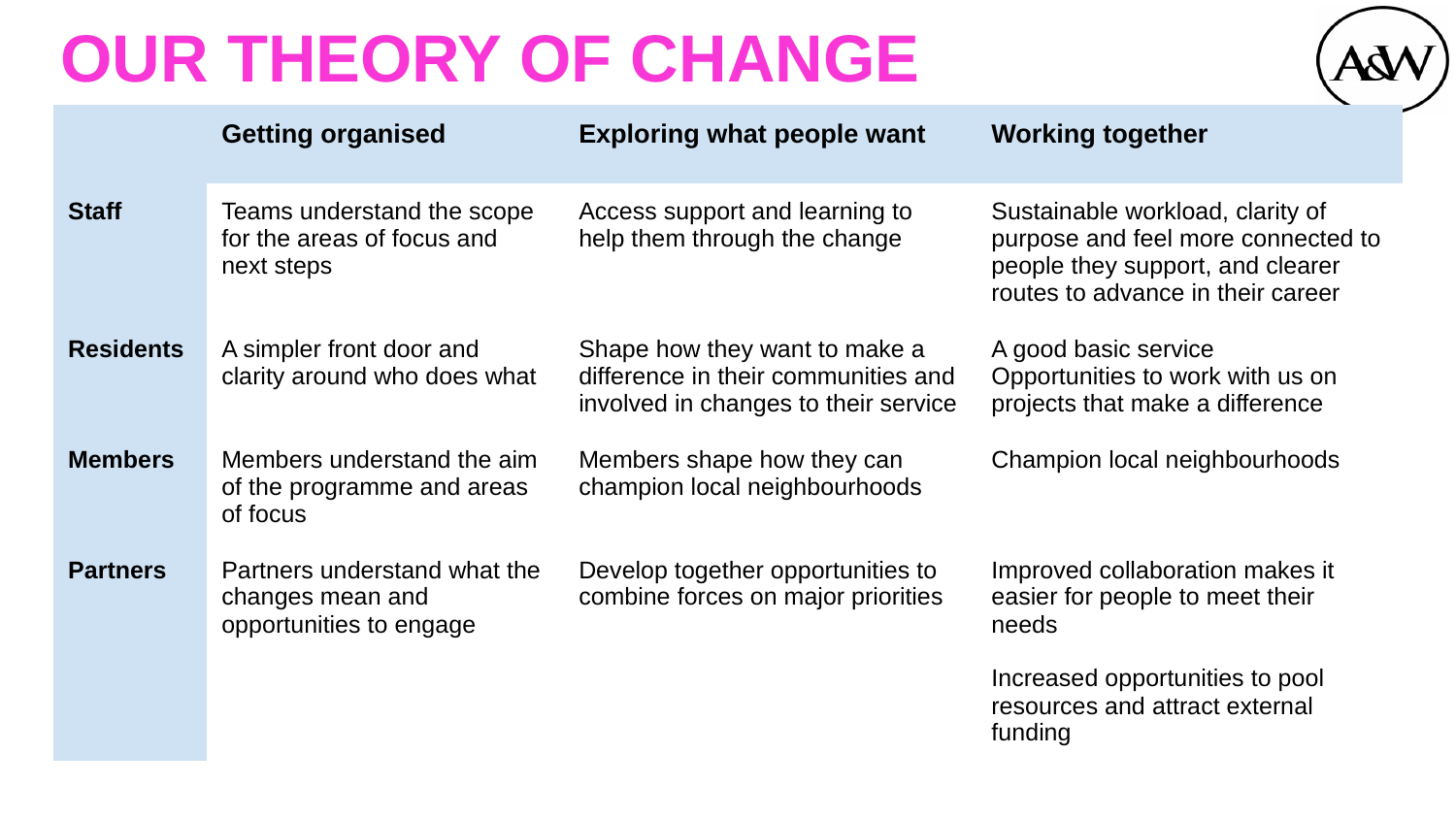

# OUR THEORY OF CHANGE
|  | Getting organised | Exploring what people want | Working together |
| --- | --- | --- | --- |
| Staff | Teams understand the scope for the areas of focus and next steps | Access support and learning to help them through the change | Sustainable workload, clarity of purpose and feel more connected to people they support, and clearer routes to advance in their career |
| Residents | A simpler front door and clarity around who does what | Shape how they want to make a difference in their communities and involved in changes to their service | A good basic service Opportunities to work with us on projects that make a difference |
| Members | Members understand the aim of the programme and areas of focus | Members shape how they can champion local neighbourhoods | Champion local neighbourhoods |
| Partners | Partners understand what the changes mean and opportunities to engage | Develop together opportunities to combine forces on major priorities | Improved collaboration makes it easier for people to meet their needs Increased opportunities to pool resources and attract external funding |